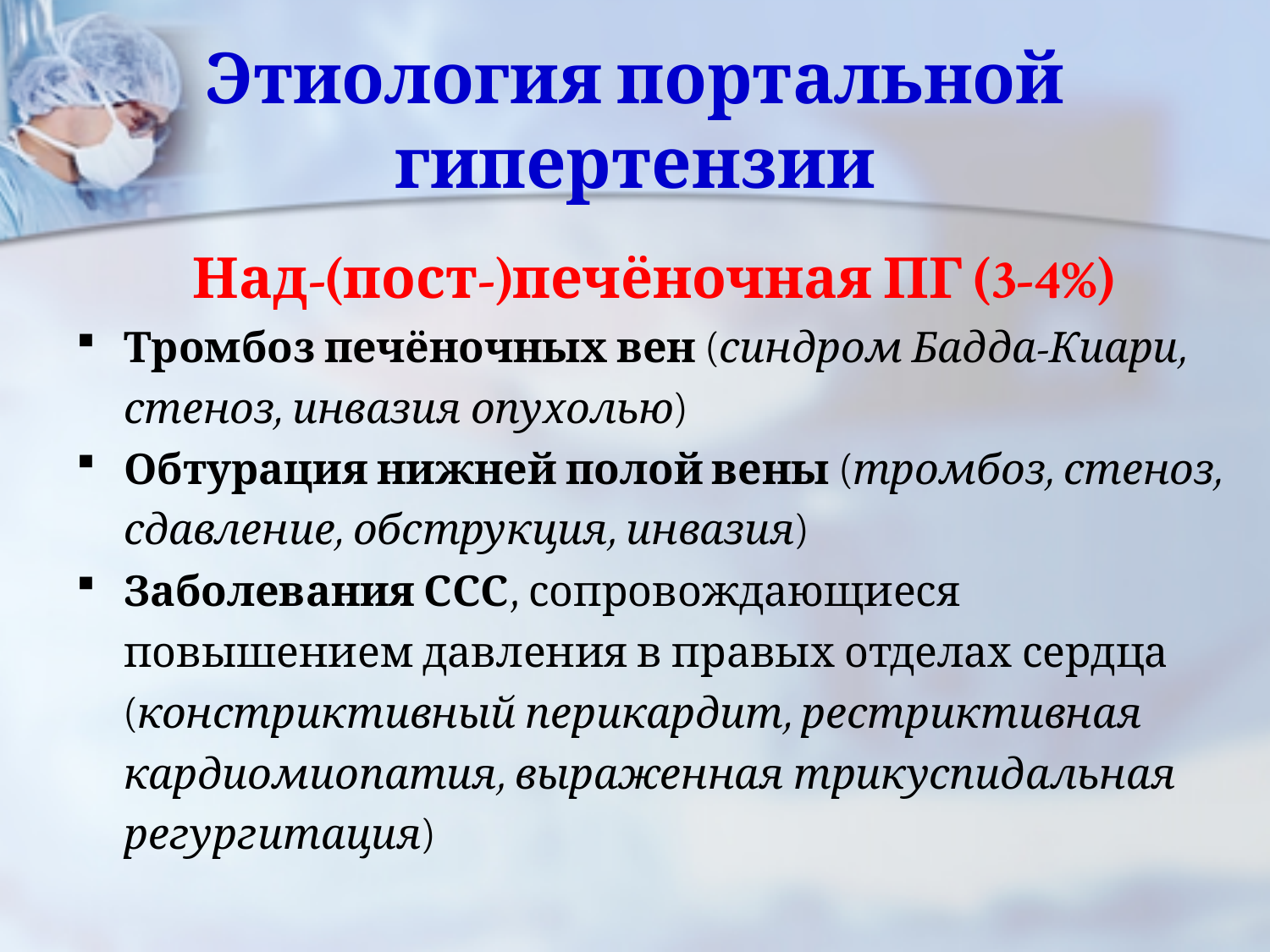

# Этиология портальной гипертензии
Над-(пост-)печёночная ПГ (3-4%)
Тромбоз печёночных вен (синдром Бадда-Киари, стеноз, инвазия опухолью)
Обтурация нижней полой вены (тромбоз, стеноз, сдавление, обструкция, инвазия)
Заболевания ССС, сопровождающиеся повышением давления в правых отделах сердца (констриктивный перикардит, рестриктивная кардиомиопатия, выраженная трикуспидальная регургитация)